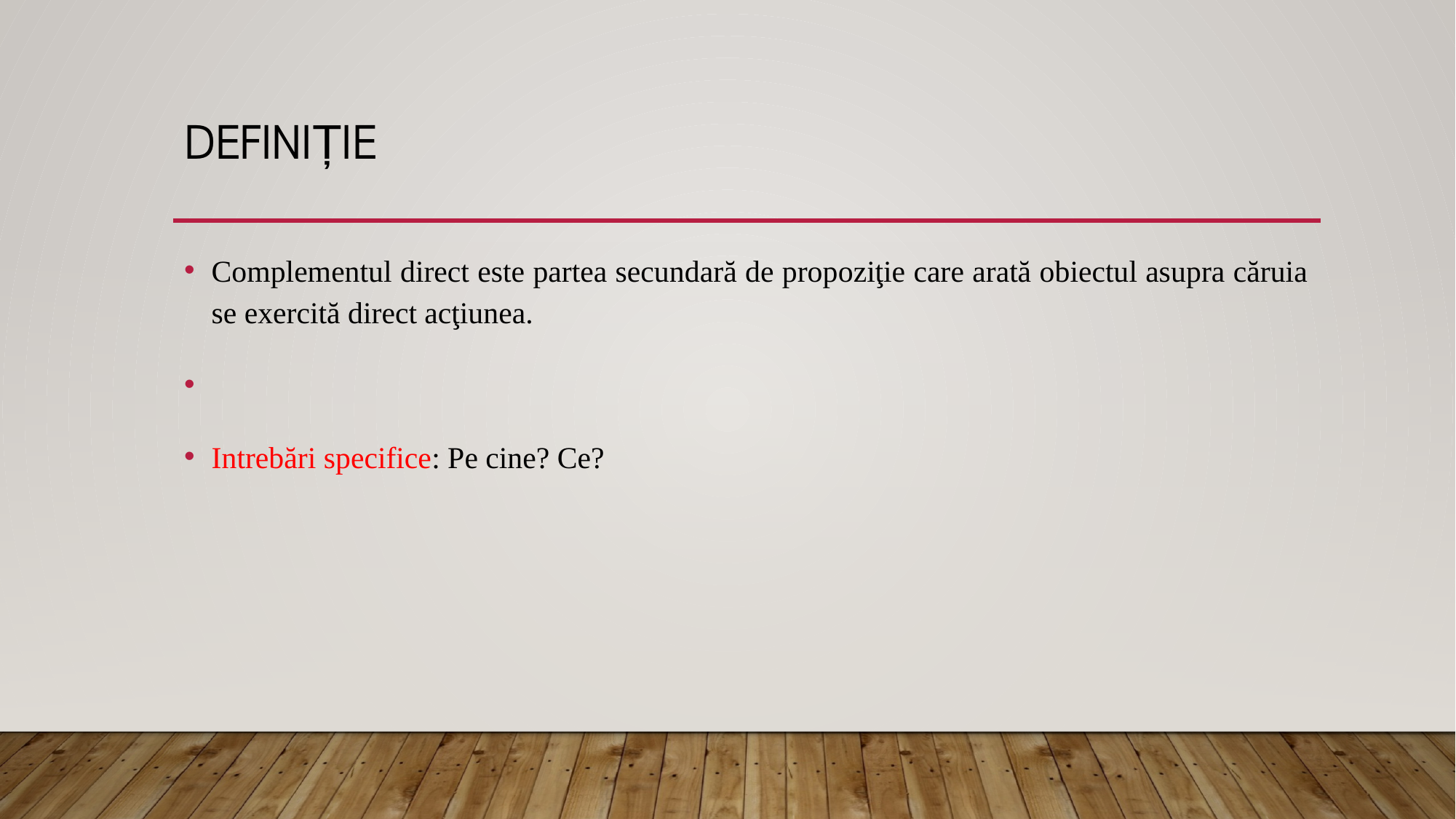

# DEFINIȚIE
Complementul direct este partea secundară de propoziţie care arată obiectul asupra căruia se exercită direct acţiunea.

Intrebări specifice: Pe cine? Ce?